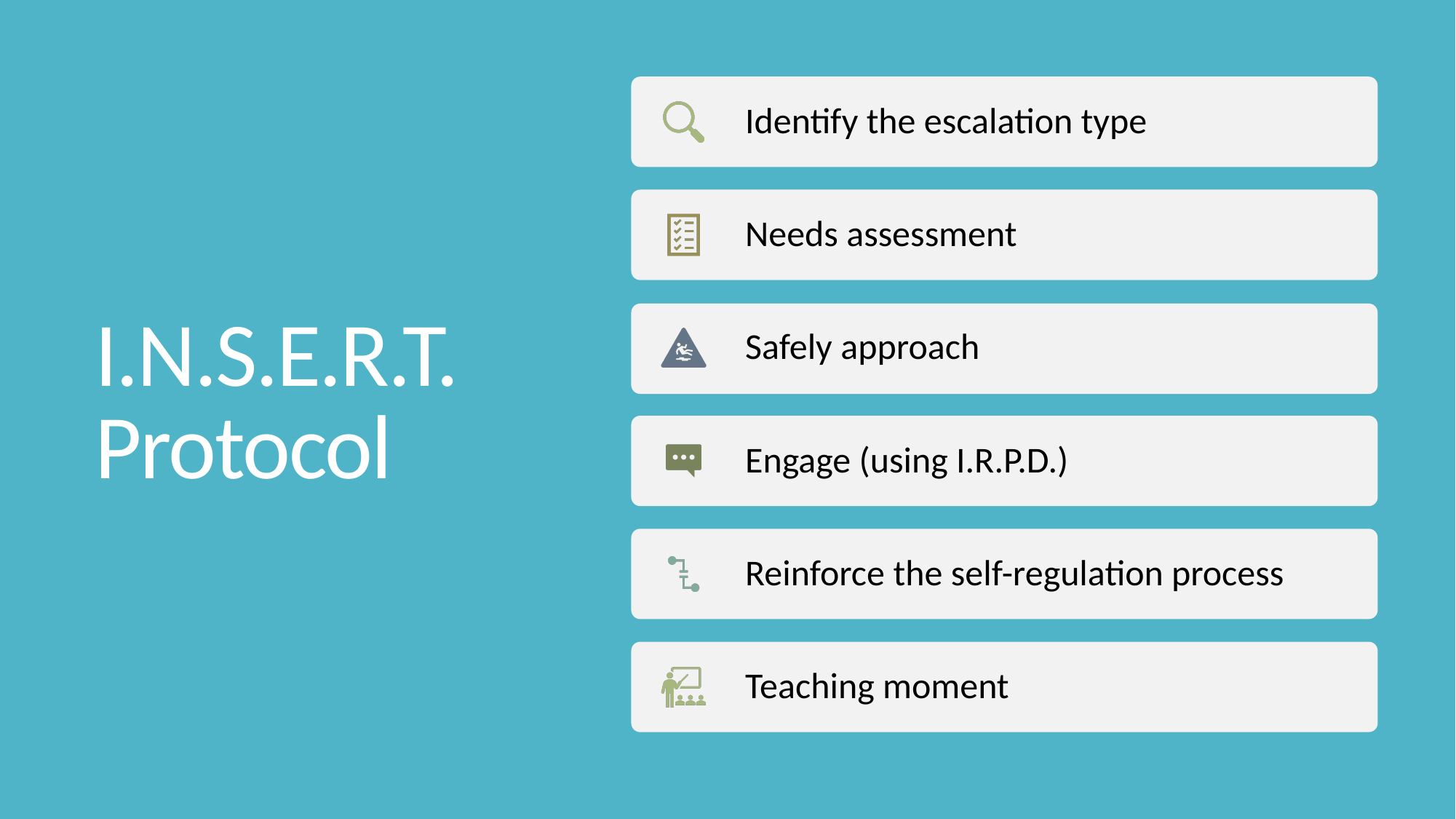

# I.N.S.E.R.T. Protocol
Identify the escalation type
Needs assessment
Safely approach
Engage (using I.R.P.D.)
Reinforce the self-regulation process
Teaching moment